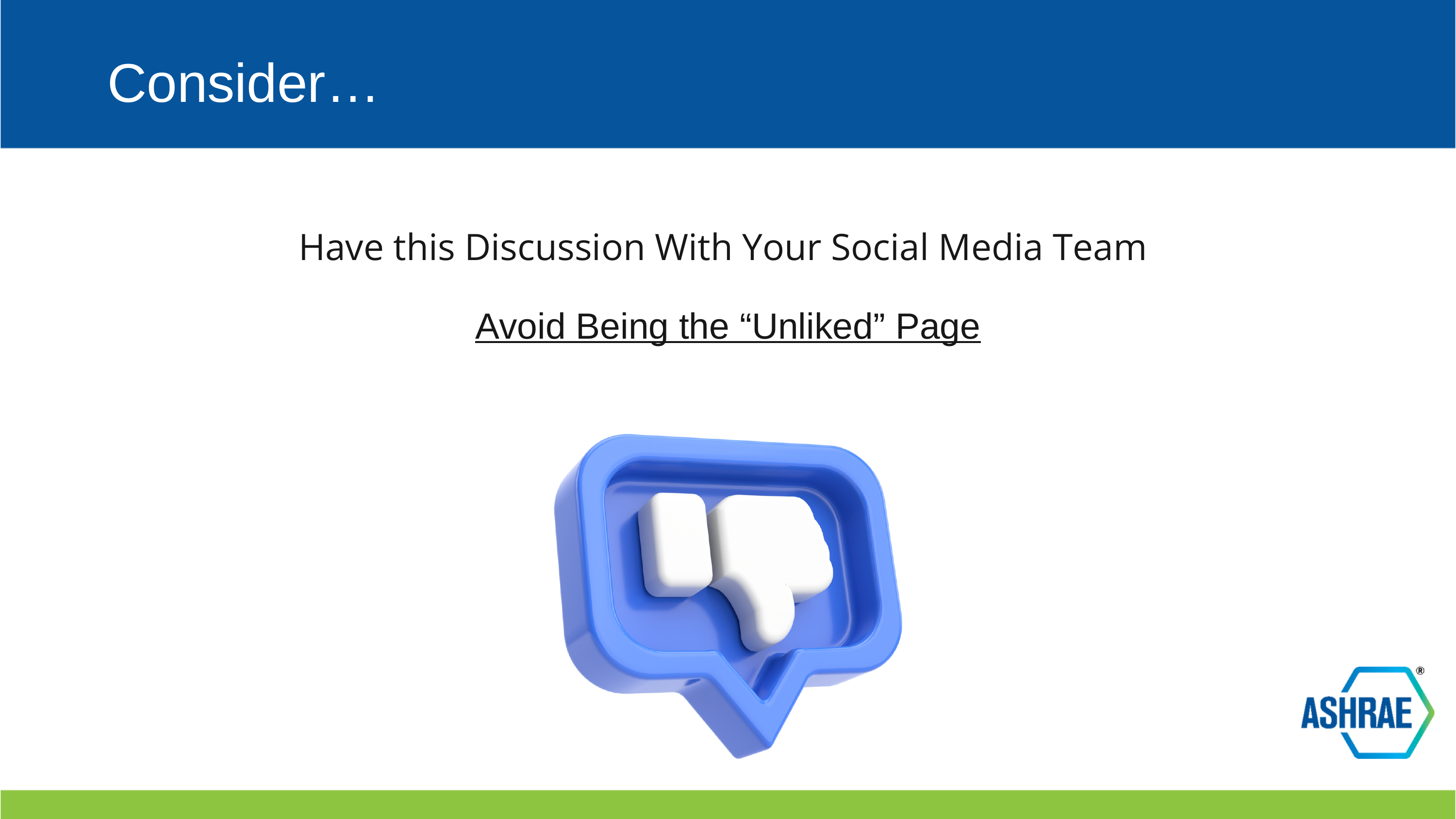

Consider…
Have this Discussion With Your Social Media Team

Avoid Being the “Unliked” Page